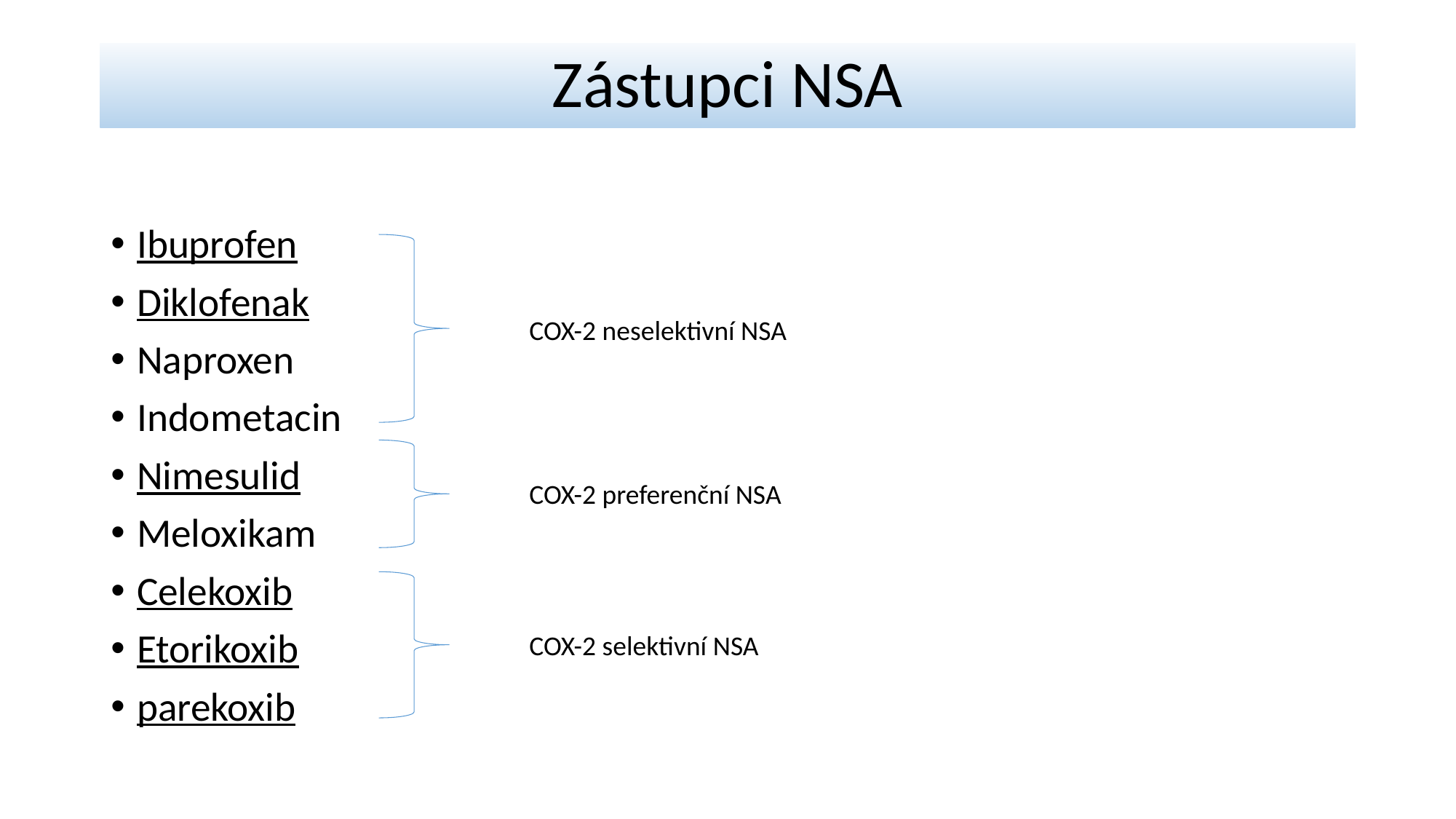

# Zástupci NSA
Ibuprofen
Diklofenak
Naproxen
Indometacin
Nimesulid
Meloxikam
Celekoxib
Etorikoxib
parekoxib

COX-2 neselektivní NSA

COX-2 preferenční NSA

COX-2 selektivní NSA